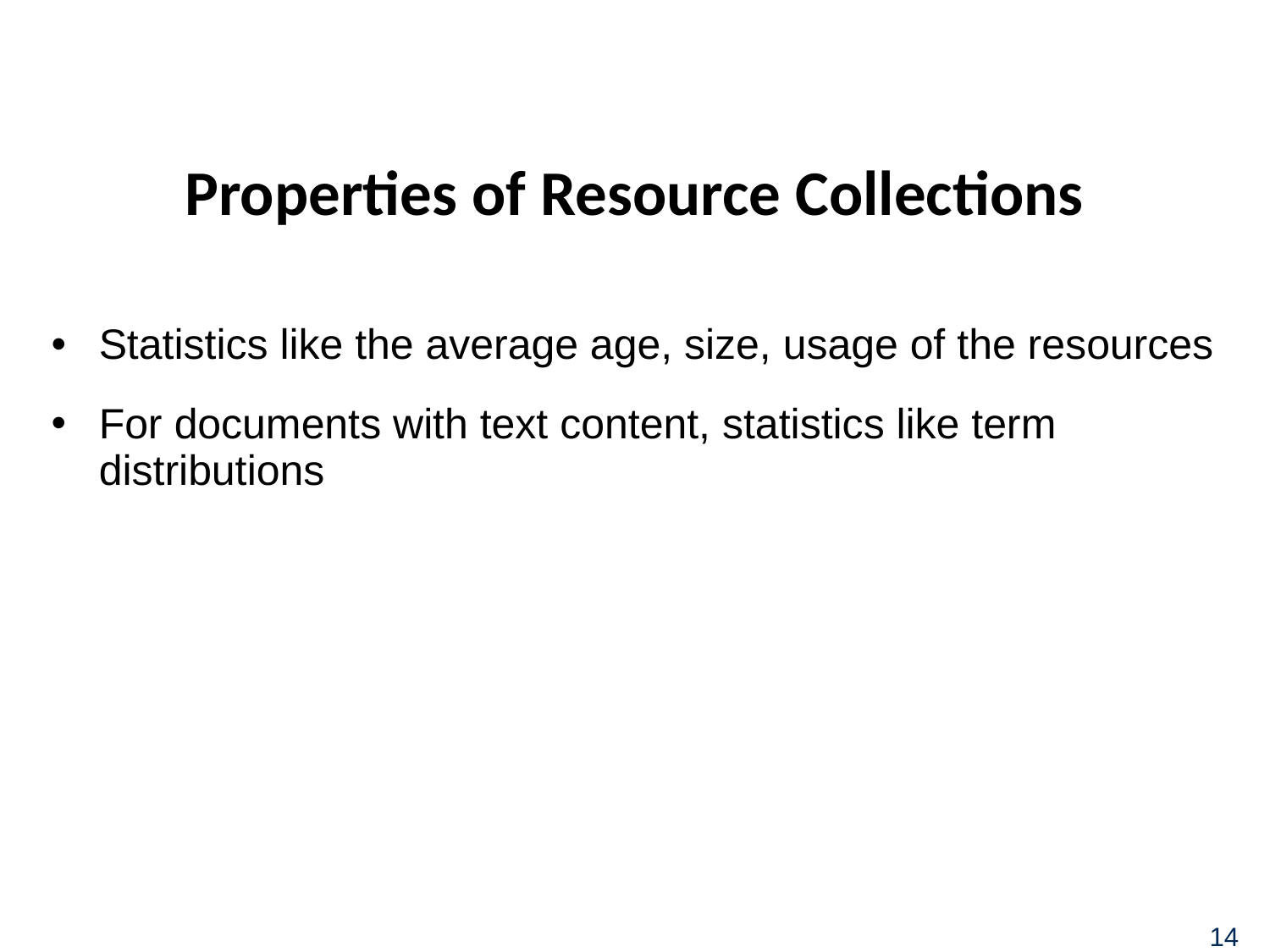

# Properties of Resource Collections
Statistics like the average age, size, usage of the resources
For documents with text content, statistics like term distributions
14